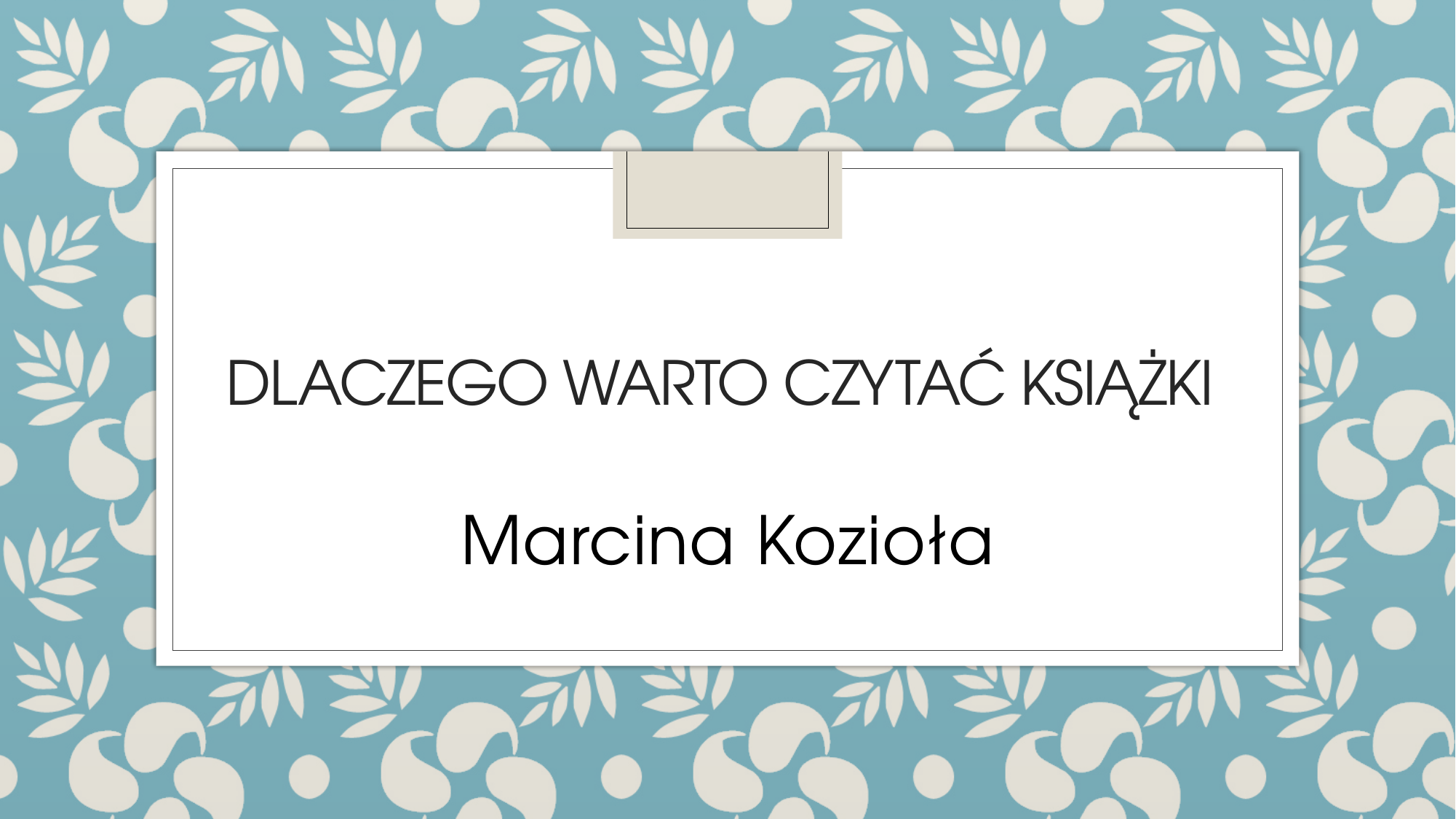

# Dlaczego warto czytać książki
Marcina Kozioła